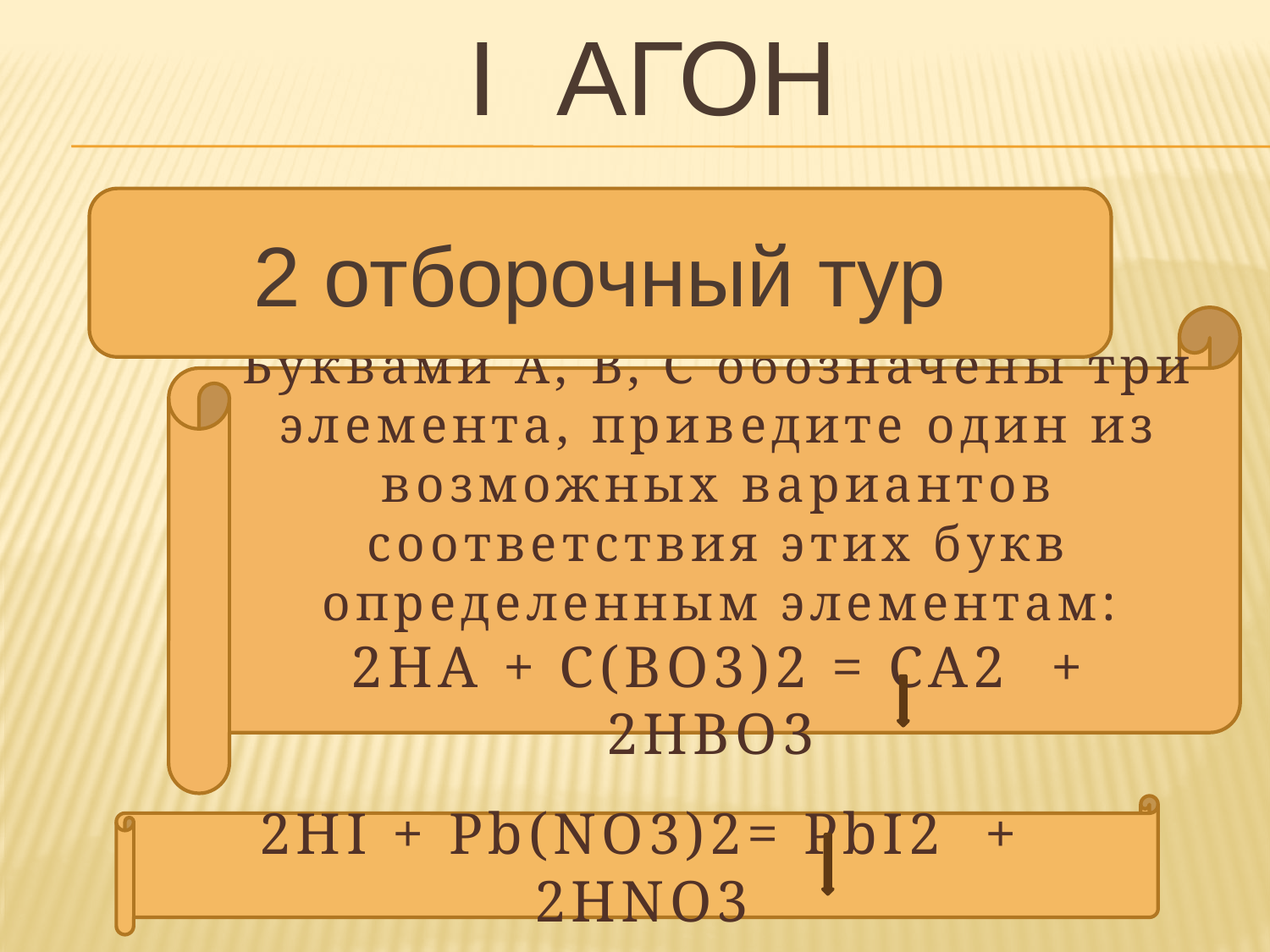

# I  агон
2 отборочный тур
Буквами А, В, С обозначены три элемента, приведите один из возможных вариантов соответствия этих букв определенным элементам:
2НА + С(ВО3)2 = СА2  + 2НВО3

2НI + Pb(NO3)2= PbI2  + 2HNO3